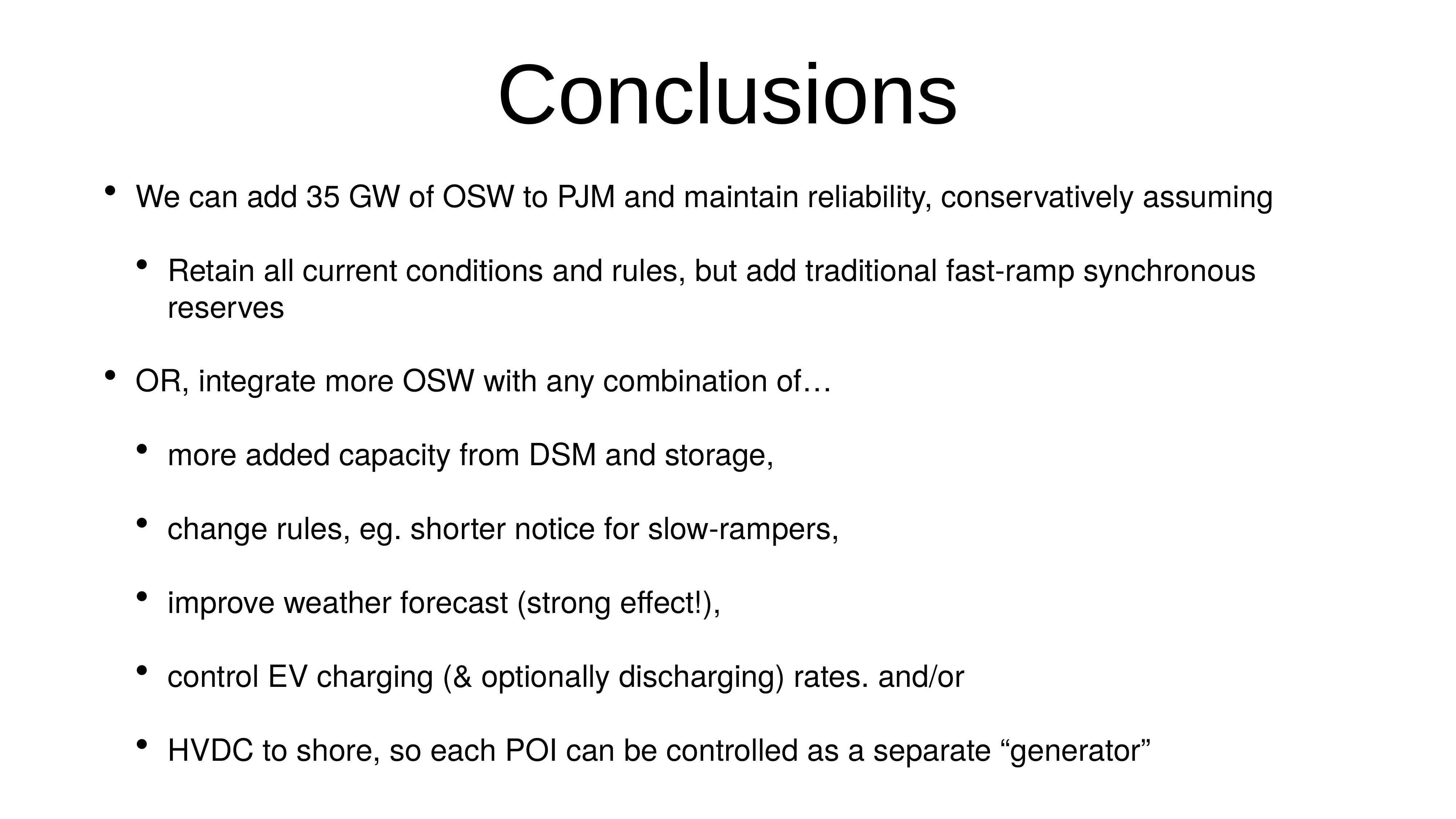

# Conclusions
We can add 35 GW of OSW to PJM and maintain reliability, conservatively assuming
Retain all current conditions and rules, but add traditional fast-ramp synchronous reserves
OR, integrate more OSW with any combination of…
more added capacity from DSM and storage,
change rules, eg. shorter notice for slow-rampers,
improve weather forecast (strong effect!),
control EV charging (& optionally discharging) rates. and/or
HVDC to shore, so each POI can be controlled as a separate “generator”